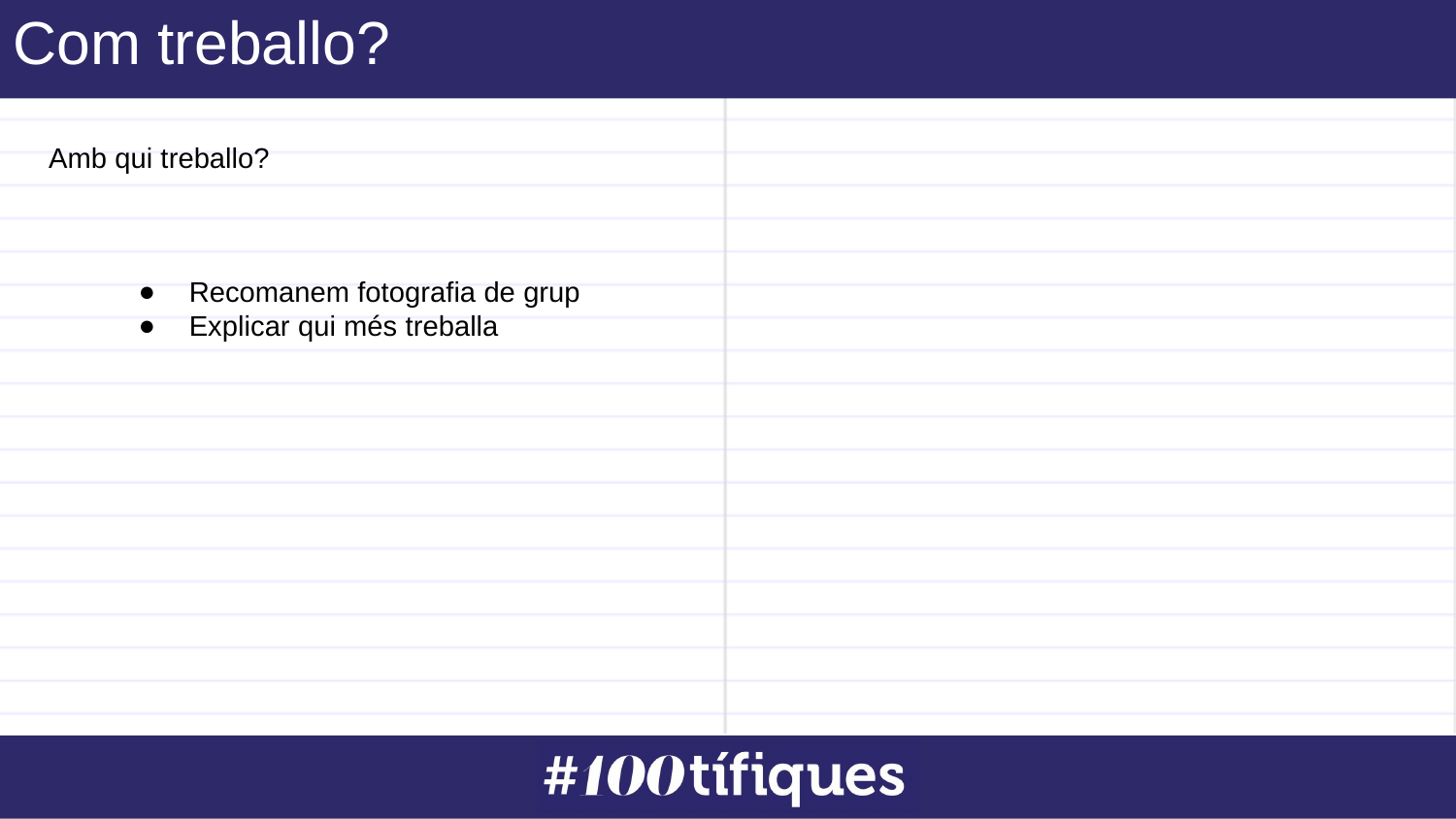

Com treballo?

⛌
✔

Amb qui treballo?

Recomanem fotografia de grup
Explicar qui més treballa